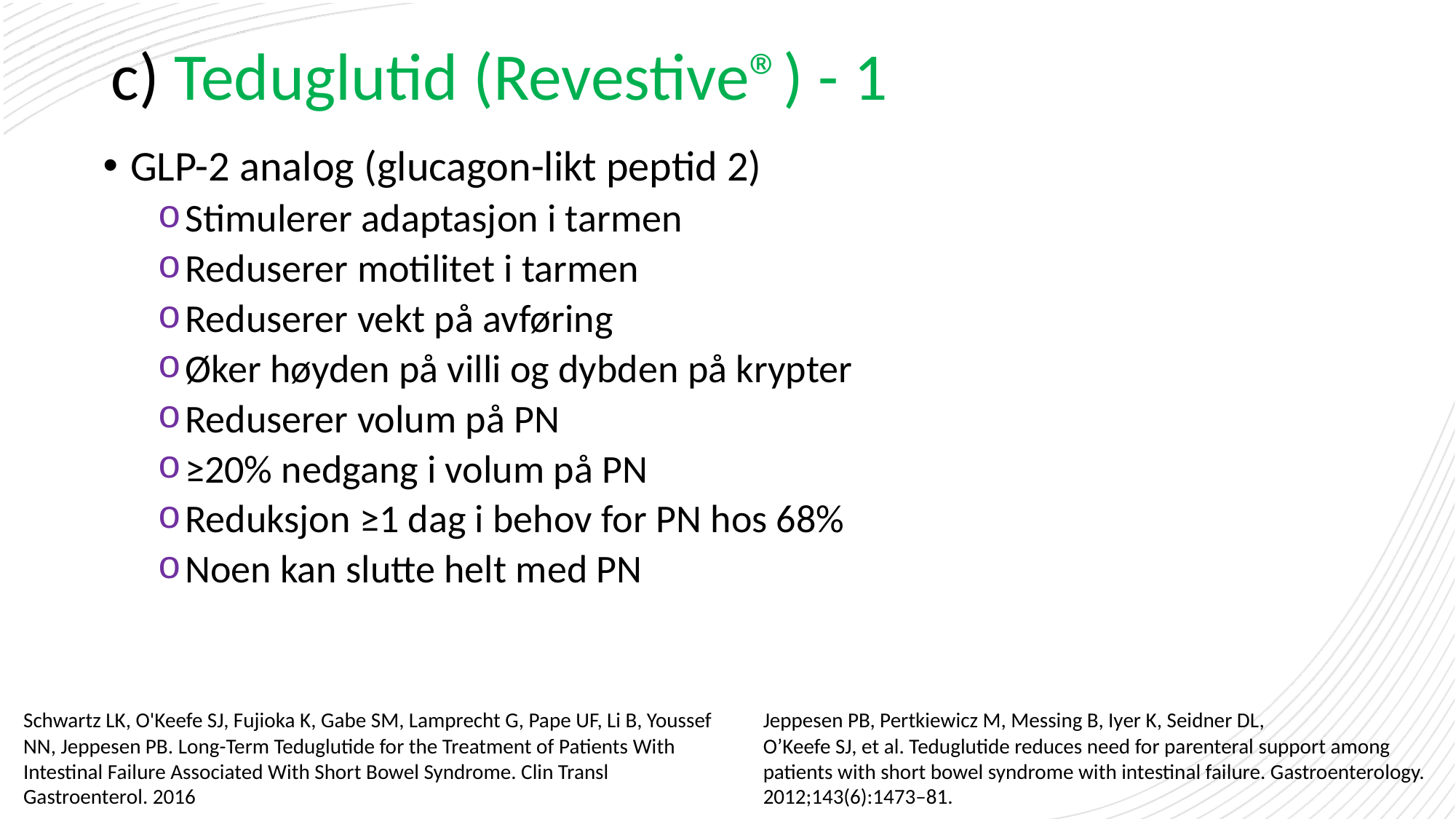

# c) Teduglutid (Revestive®) - 1
GLP-2 analog (glucagon-likt peptid 2)
Stimulerer adaptasjon i tarmen
Reduserer motilitet i tarmen
Reduserer vekt på avføring
Øker høyden på villi og dybden på krypter
Reduserer volum på PN
≥20% nedgang i volum på PN
Reduksjon ≥1 dag i behov for PN hos 68%
Noen kan slutte helt med PN
Schwartz LK, O'Keefe SJ, Fujioka K, Gabe SM, Lamprecht G, Pape UF, Li B, Youssef NN, Jeppesen PB. Long-Term Teduglutide for the Treatment of Patients With Intestinal Failure Associated With Short Bowel Syndrome. Clin Transl Gastroenterol. 2016
Jeppesen PB, Pertkiewicz M, Messing B, Iyer K, Seidner DL,
O’Keefe SJ, et al. Teduglutide reduces need for parenteral support among patients with short bowel syndrome with intestinal failure. Gastroenterology. 2012;143(6):1473–81.